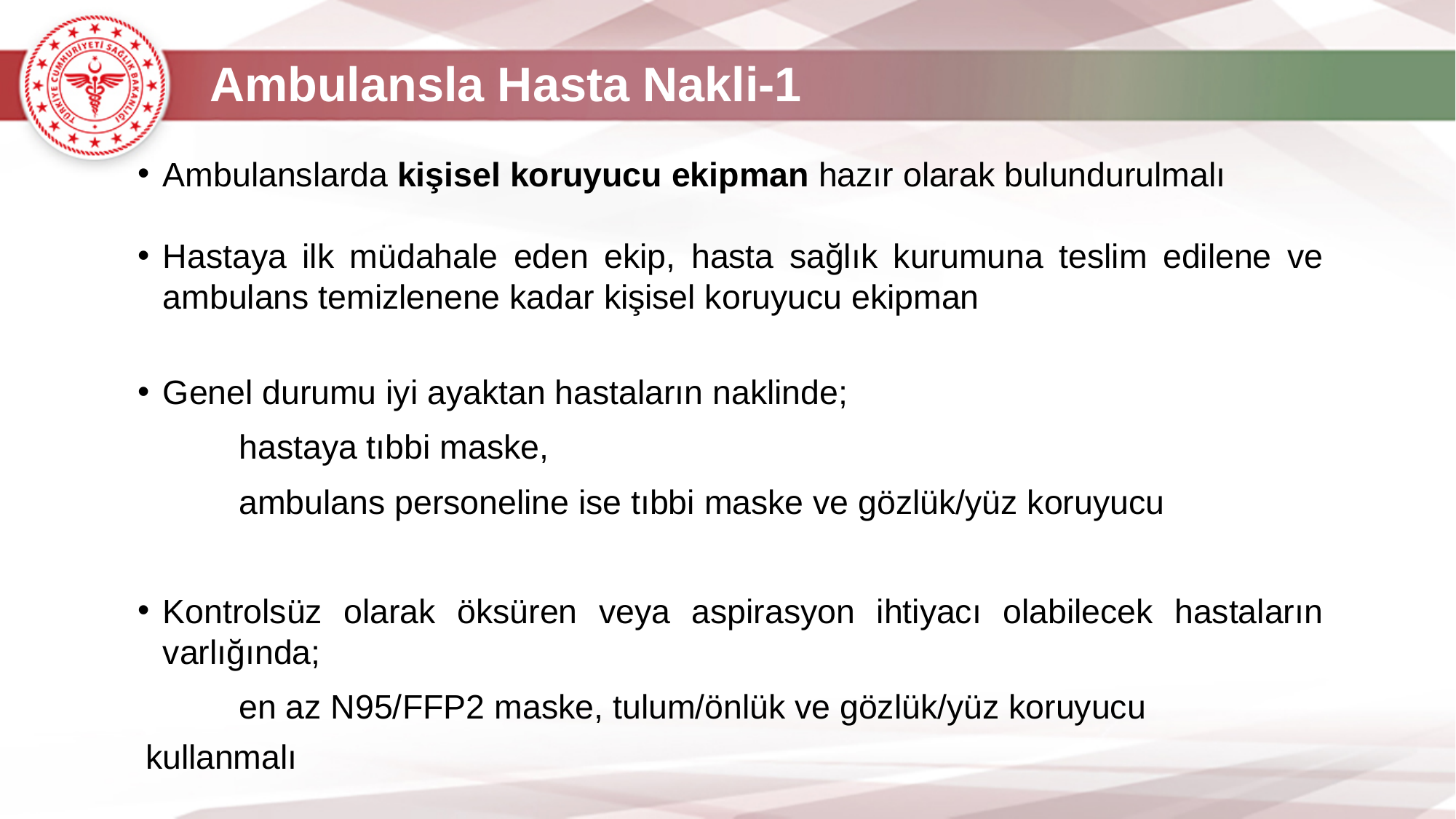

Ambulansla Hasta Nakli-1
Ambulanslarda kişisel koruyucu ekipman hazır olarak bulundurulmalı

Hastaya ilk müdahale eden ekip, hasta sağlık kurumuna teslim edilene ve ambulans temizlenene kadar kişisel koruyucu ekipman

Genel durumu iyi ayaktan hastaların naklinde;
	hastaya tıbbi maske,
	ambulans personeline ise tıbbi maske ve gözlük/yüz koruyucu

Kontrolsüz olarak öksüren veya aspirasyon ihtiyacı olabilecek hastaların varlığında;
	en az N95/FFP2 maske, tulum/önlük ve gözlük/yüz koruyucu
kullanmalı